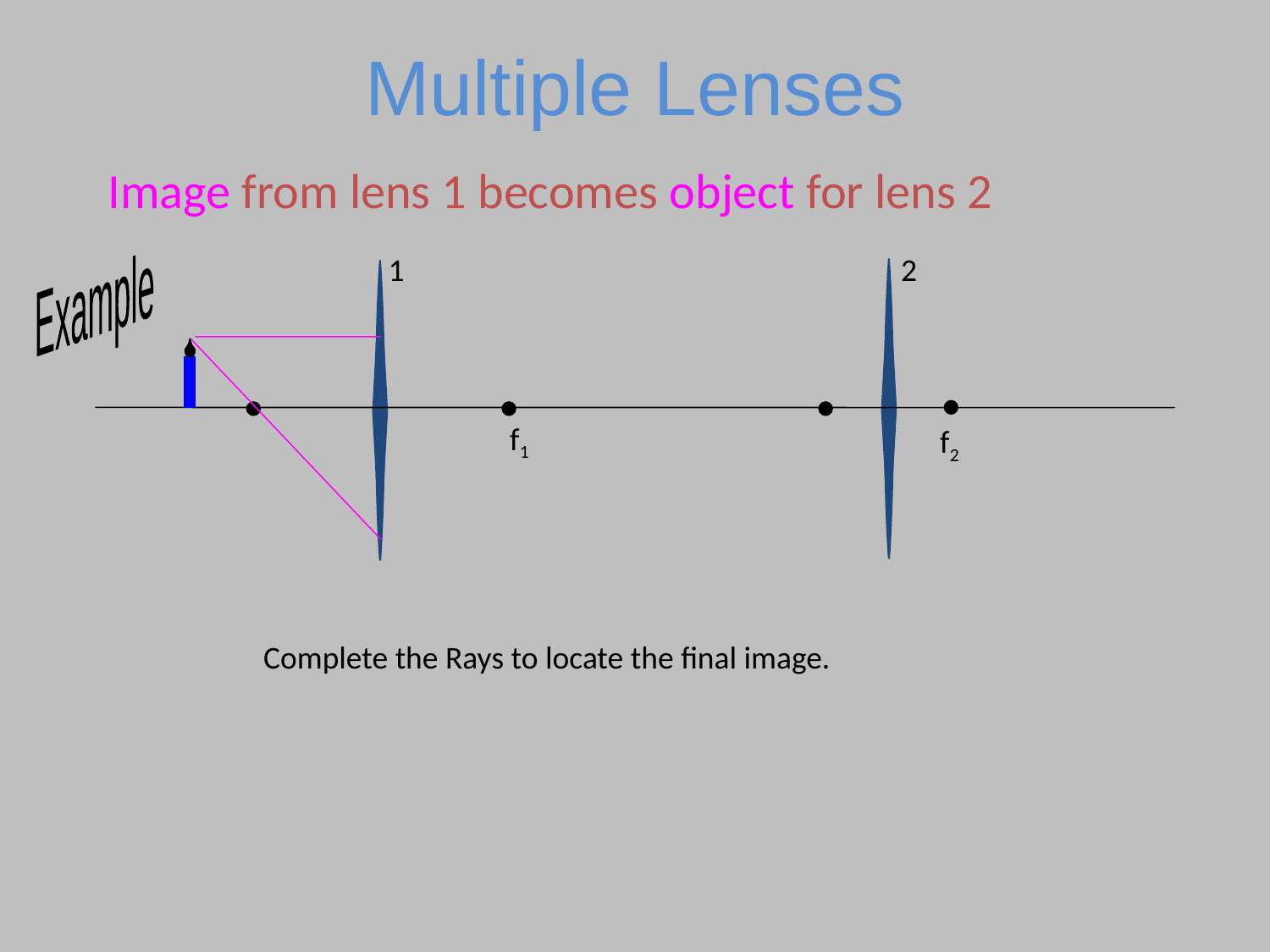

# Multiple Lenses
Image from lens 1 becomes object for lens 2
1
2
Example

f1
f2
Complete the Rays to locate the final image.